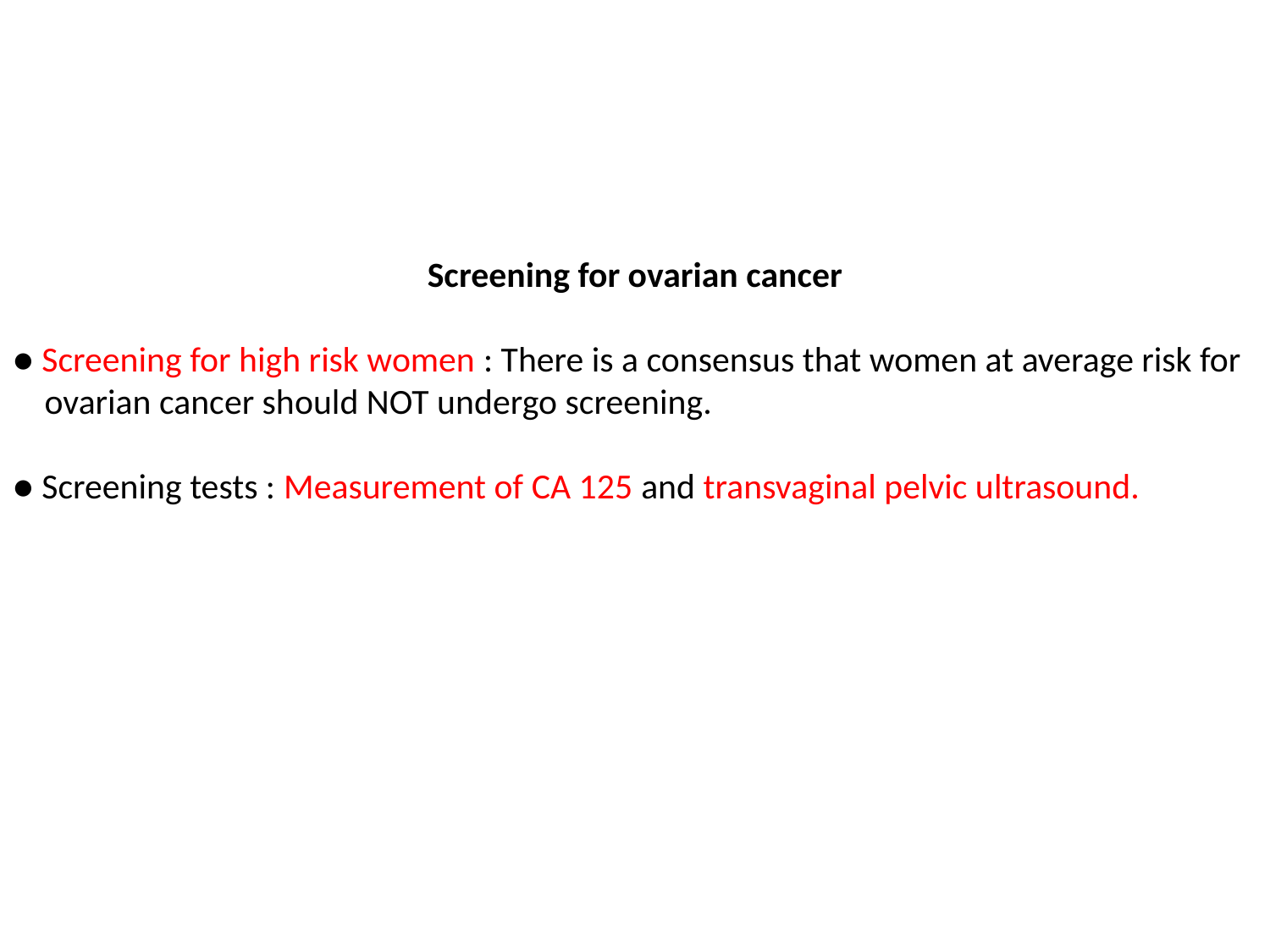

Screening for ovarian cancer

● Screening for high risk women : There is a consensus that women at average risk for
    ovarian cancer should NOT undergo screening.

● Screening tests : Measurement of CA 125 and transvaginal pelvic ultrasound.